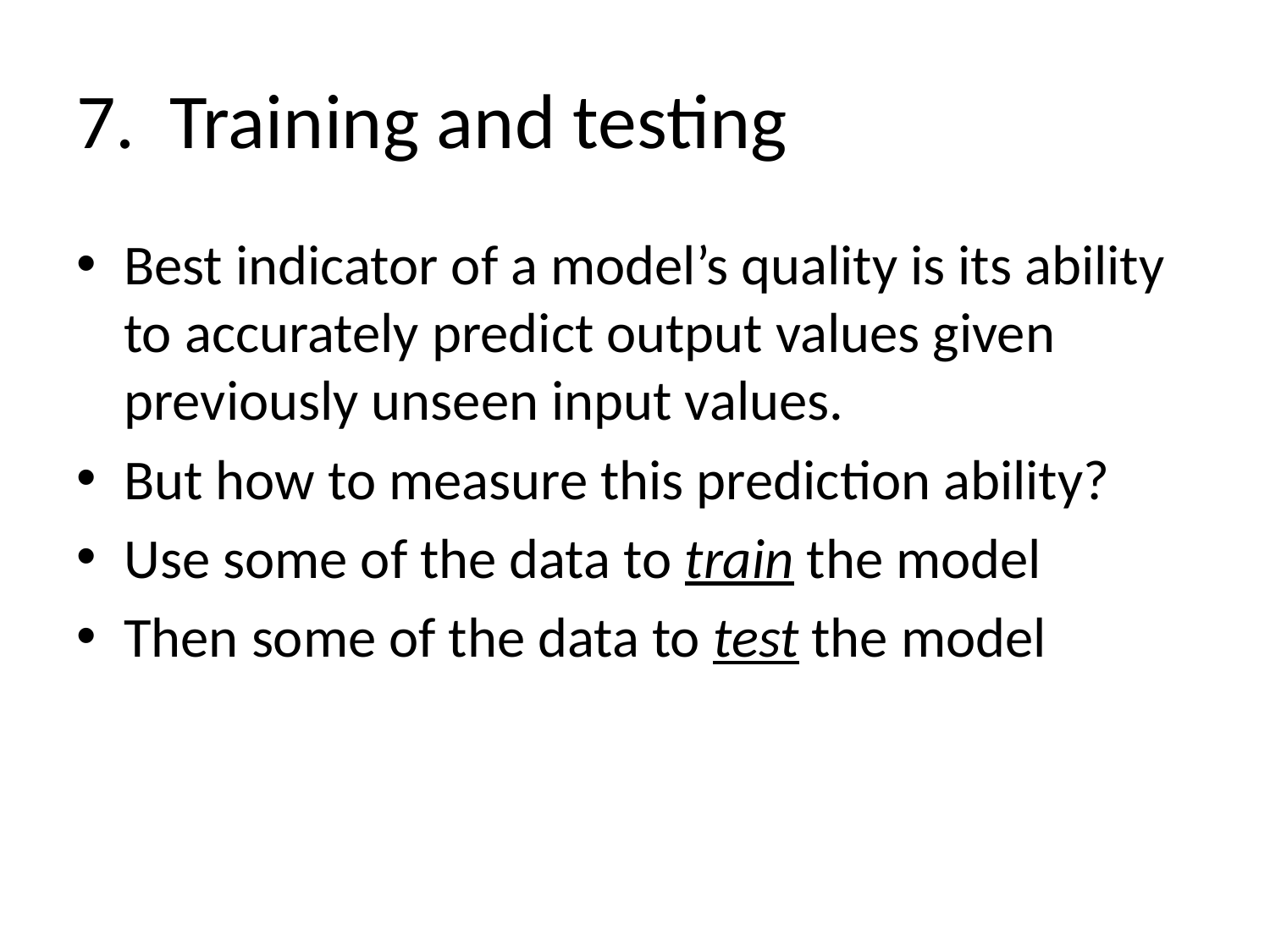

# 7.  Training and testing
Best indicator of a model’s quality is its ability to accurately predict output values given previously unseen input values.
But how to measure this prediction ability?
Use some of the data to train the model
Then some of the data to test the model